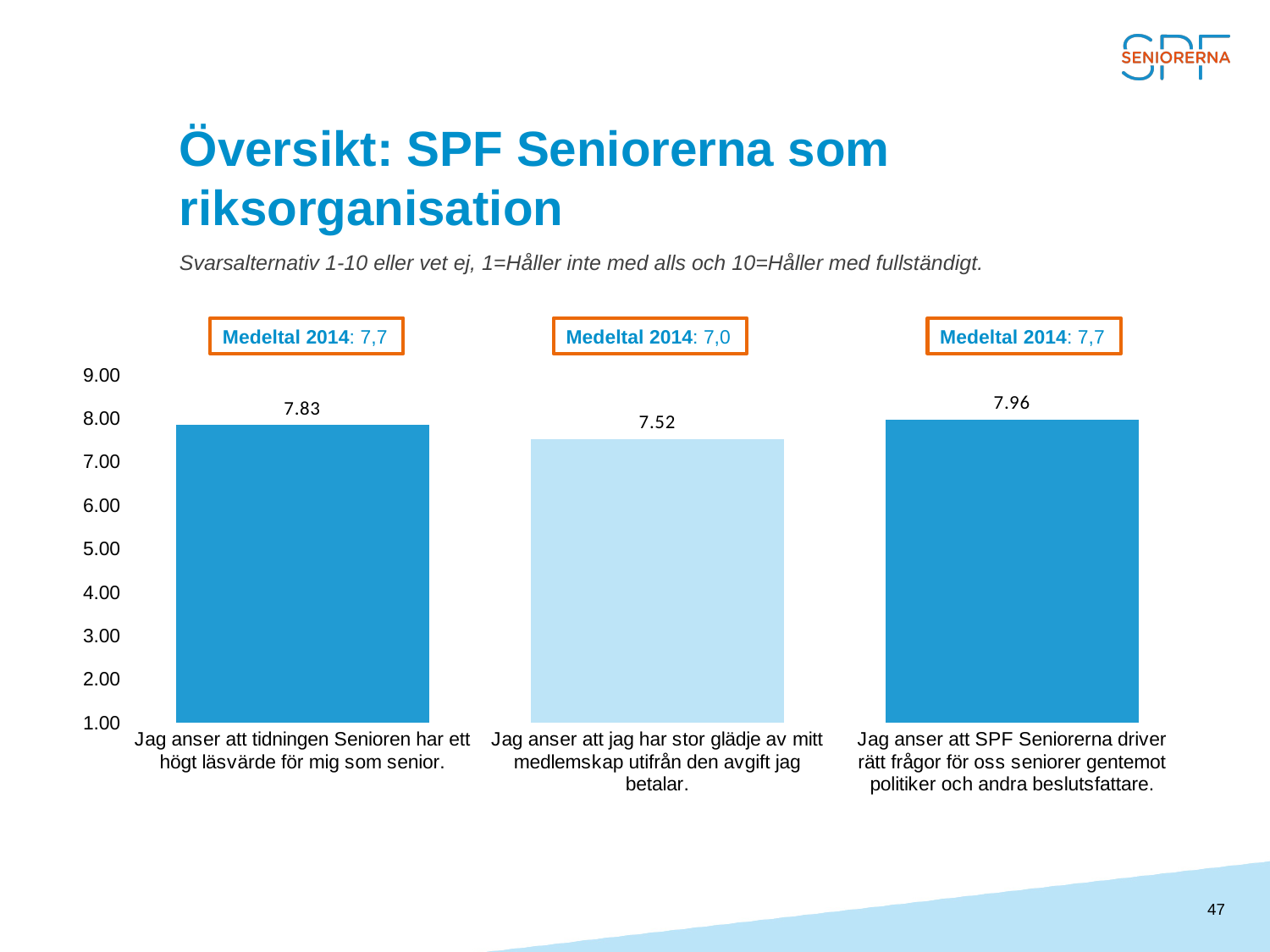

# Översikt: SPF Seniorerna som riksorganisation
Svarsalternativ 1-10 eller vet ej, 1=Håller inte med alls och 10=Håller med fullständigt.
Medeltal 2014: 7,7
Medeltal 2014: 7,0
Medeltal 2014: 7,7

### Chart

| Category |  |
|---|---|
| Jag anser att SPF Seniorerna driver rätt frågor för oss seniorer gentemot politiker och andra beslutsfattare. | 7.9635 |
| Jag anser att jag har stor glädje av mitt medlemskap utifrån den avgift jag betalar. | 7.5154 |
| Jag anser att tidningen Senioren har ett högt läsvärde för mig som senior. | 7.8347 |
47